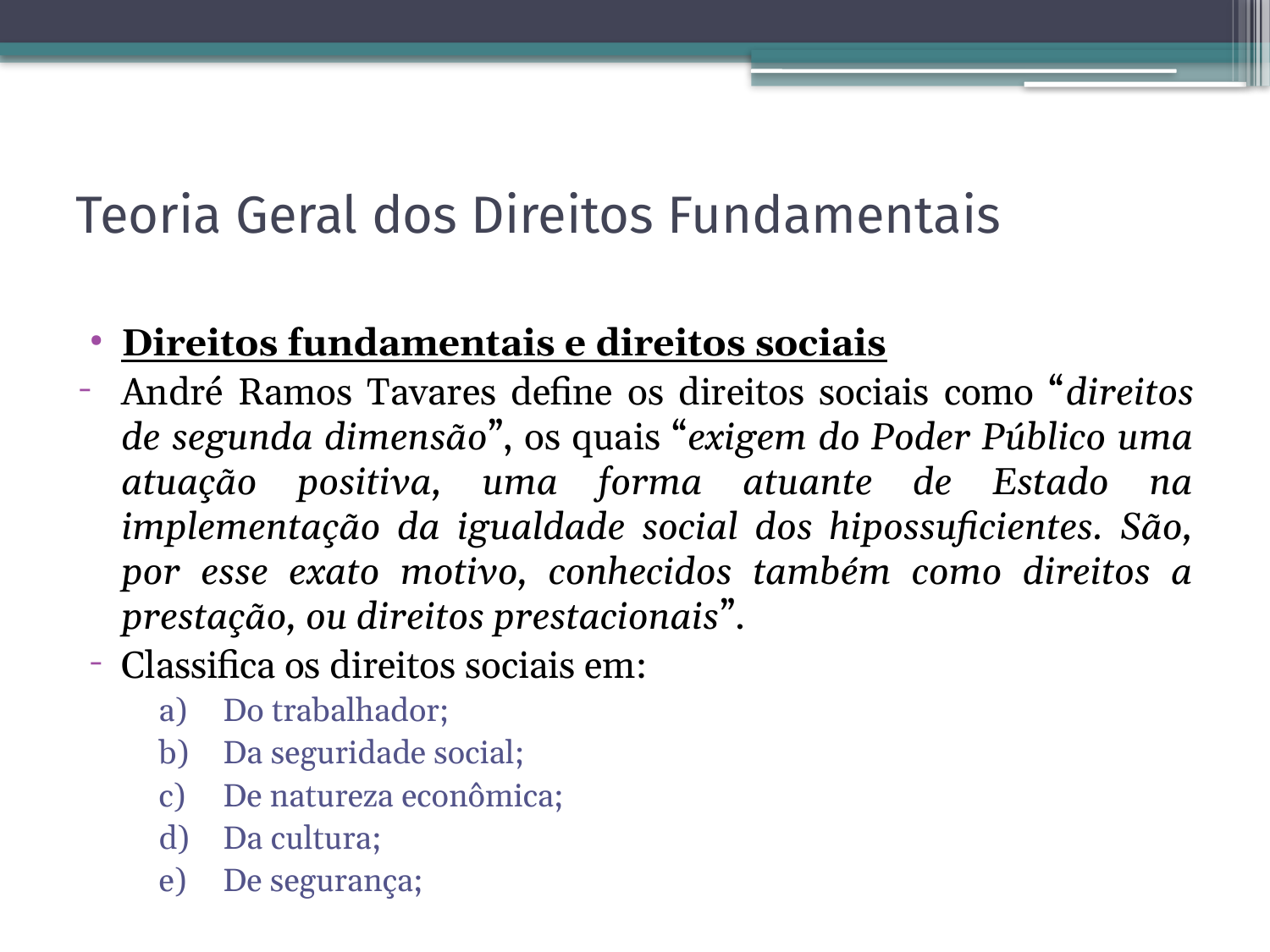

# Teoria Geral dos Direitos Fundamentais
Direitos fundamentais e direitos sociais
André Ramos Tavares define os direitos sociais como “direitos de segunda dimensão”, os quais “exigem do Poder Público uma atuação positiva, uma forma atuante de Estado na implementação da igualdade social dos hipossuficientes. São, por esse exato motivo, conhecidos também como direitos a prestação, ou direitos prestacionais”.
Classifica os direitos sociais em:
Do trabalhador;
Da seguridade social;
De natureza econômica;
Da cultura;
De segurança;